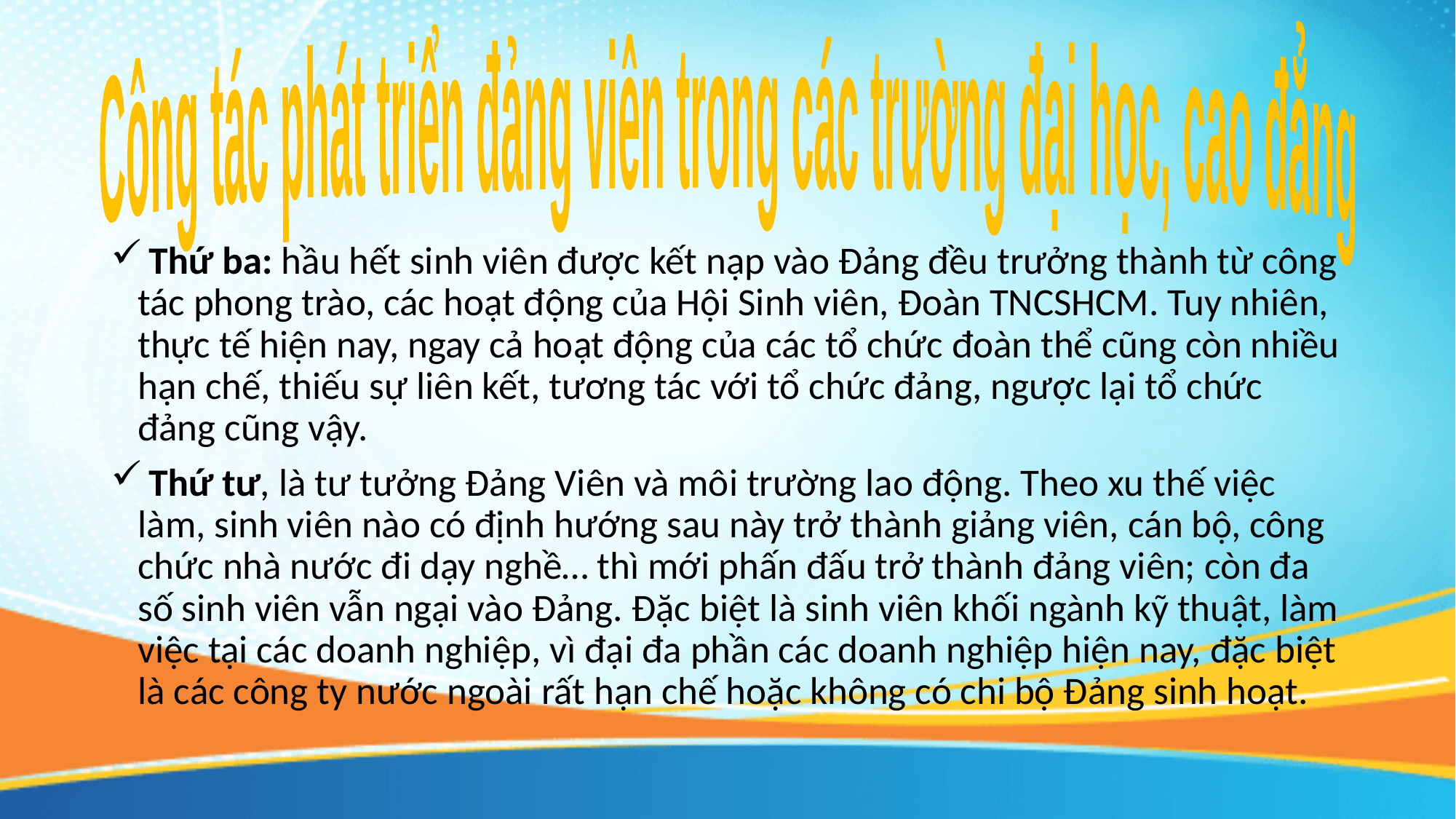

Công tác phát triển đảng viên trong các trường đại học, cao đẳng
 Thứ ba: hầu hết sinh viên được kết nạp vào Đảng đều trưởng thành từ công tác phong trào, các hoạt động của Hội Sinh viên, Đoàn TNCSHCM. Tuy nhiên, thực tế hiện nay, ngay cả hoạt động của các tổ chức đoàn thể cũng còn nhiều hạn chế, thiếu sự liên kết, tương tác với tổ chức đảng, ngược lại tổ chức đảng cũng vậy.
 Thứ tư, là tư tưởng Đảng Viên và môi trường lao động. Theo xu thế việc làm, sinh viên nào có định hướng sau này trở thành giảng viên, cán bộ, công chức nhà nước đi dạy nghề… thì mới phấn đấu trở thành đảng viên; còn đa số sinh viên vẫn ngại vào Đảng. Đặc biệt là sinh viên khối ngành kỹ thuật, làm việc tại các doanh nghiệp, vì đại đa phần các doanh nghiệp hiện nay, đặc biệt là các công ty nước ngoài rất hạn chế hoặc không có chi bộ Đảng sinh hoạt.